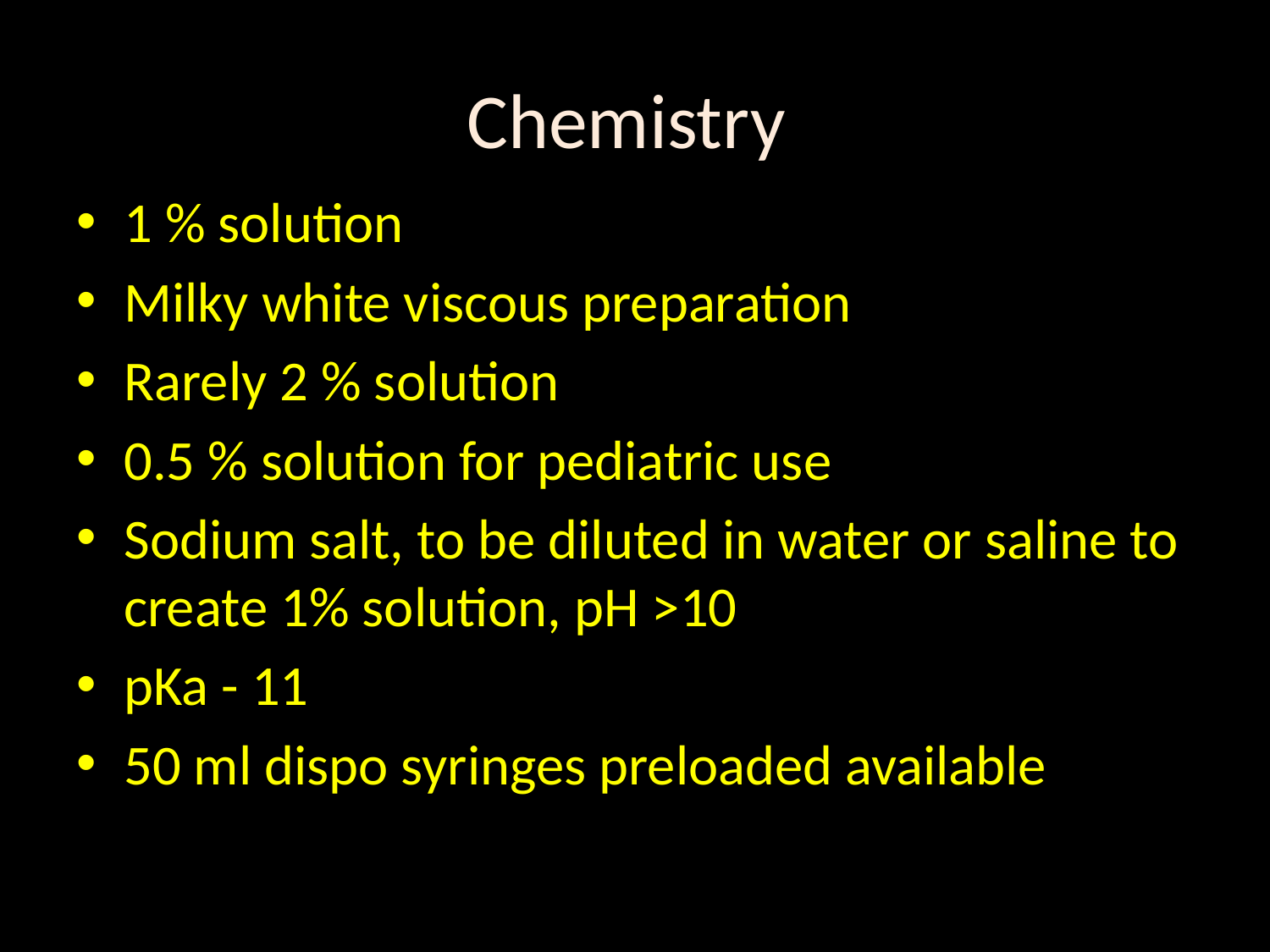

# Chemistry
1 % solution
Milky white viscous preparation
Rarely 2 % solution
0.5 % solution for pediatric use
Sodium salt, to be diluted in water or saline to create 1% solution, pH >10
pKa - 11
50 ml dispo syringes preloaded available